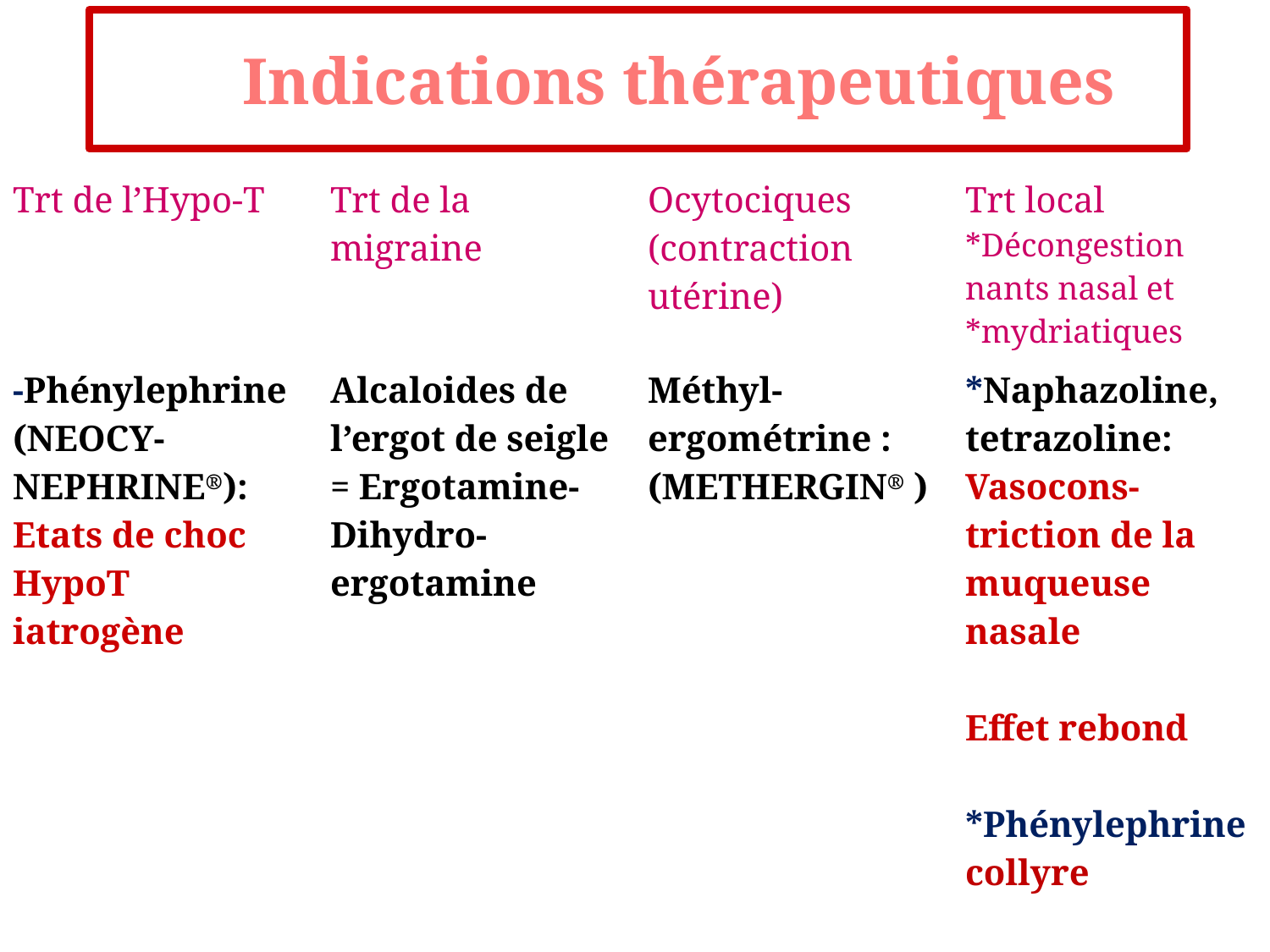

# Indications thérapeutiques
| Trt de l’Hypo-T | Trt de la migraine | Ocytociques (contraction utérine) | Trt local \*Décongestion nants nasal et \*mydriatiques |
| --- | --- | --- | --- |
| -Phénylephrine (NEOCY-NEPHRINE®): Etats de choc HypoT iatrogène | Alcaloides de l’ergot de seigle = Ergotamine-Dihydro-ergotamine | Méthyl-ergométrine : (METHERGIN® ) | \*Naphazoline, tetrazoline: Vasocons-triction de la muqueuse nasale Effet rebond \*Phénylephrine collyre |